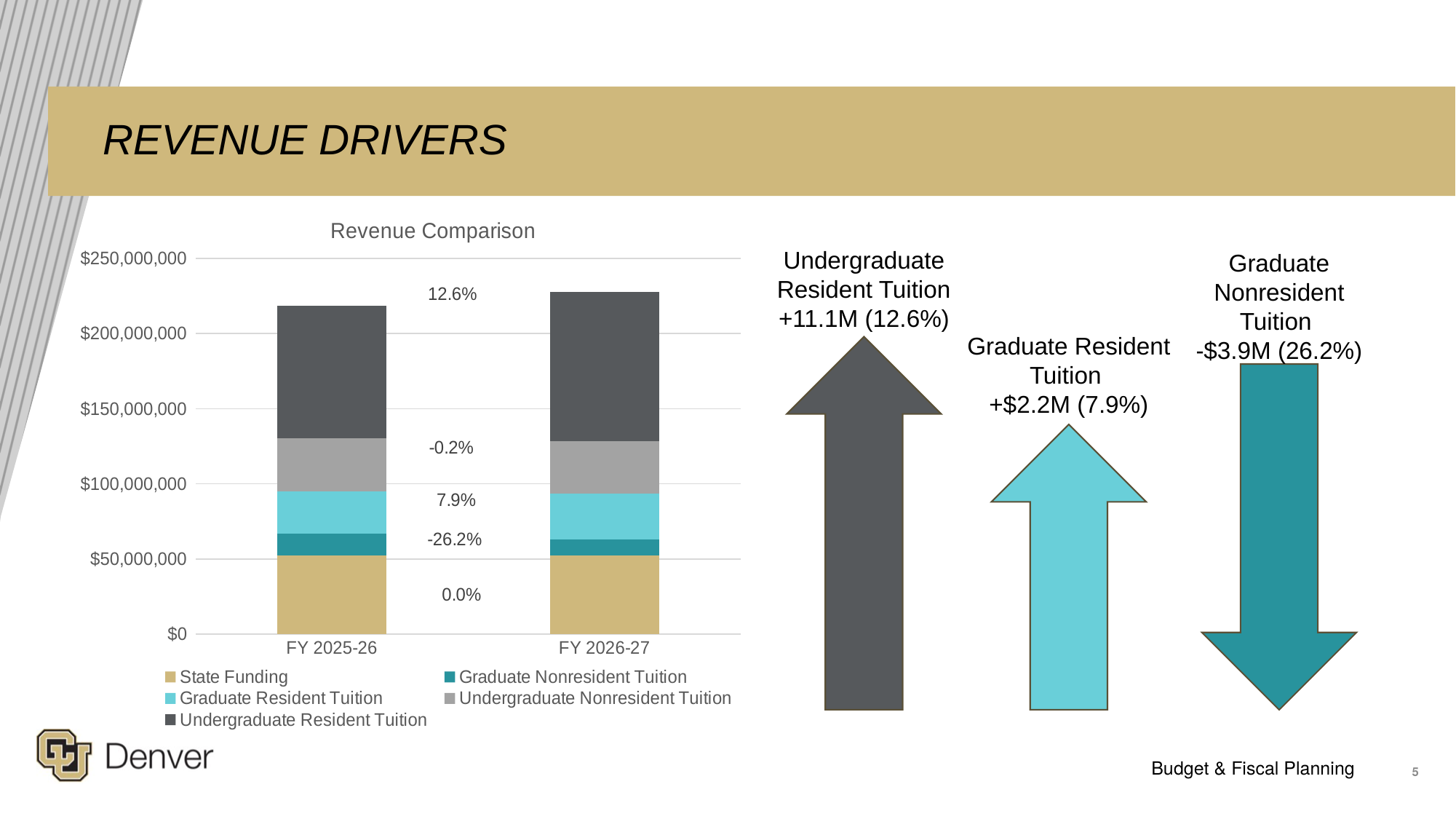

# REVENUE DRIVERS

### Chart: Revenue Comparison

| Category | State Funding | Graduate Nonresident Tuition | Graduate Resident Tuition | Undergraduate Nonresident Tuition | Undergraduate Resident Tuition |
|---|---|---|---|---|---|
| FY 2025-26 | 52290464.0 | 14807303.0 | 27900743.0 | 35194555.0 | 88321221.0 |
| FY 2026-27 | 52282348.0 | 10930794.0 | 30106867.0 | 35127742.0 | 99458377.0 |
Undergraduate Resident Tuition
+11.1M (12.6%)
Graduate Nonresident Tuition
-$3.9M (26.2%)
Graduate Resident Tuition
+$2.2M (7.9%)

5
Budget & Fiscal Planning